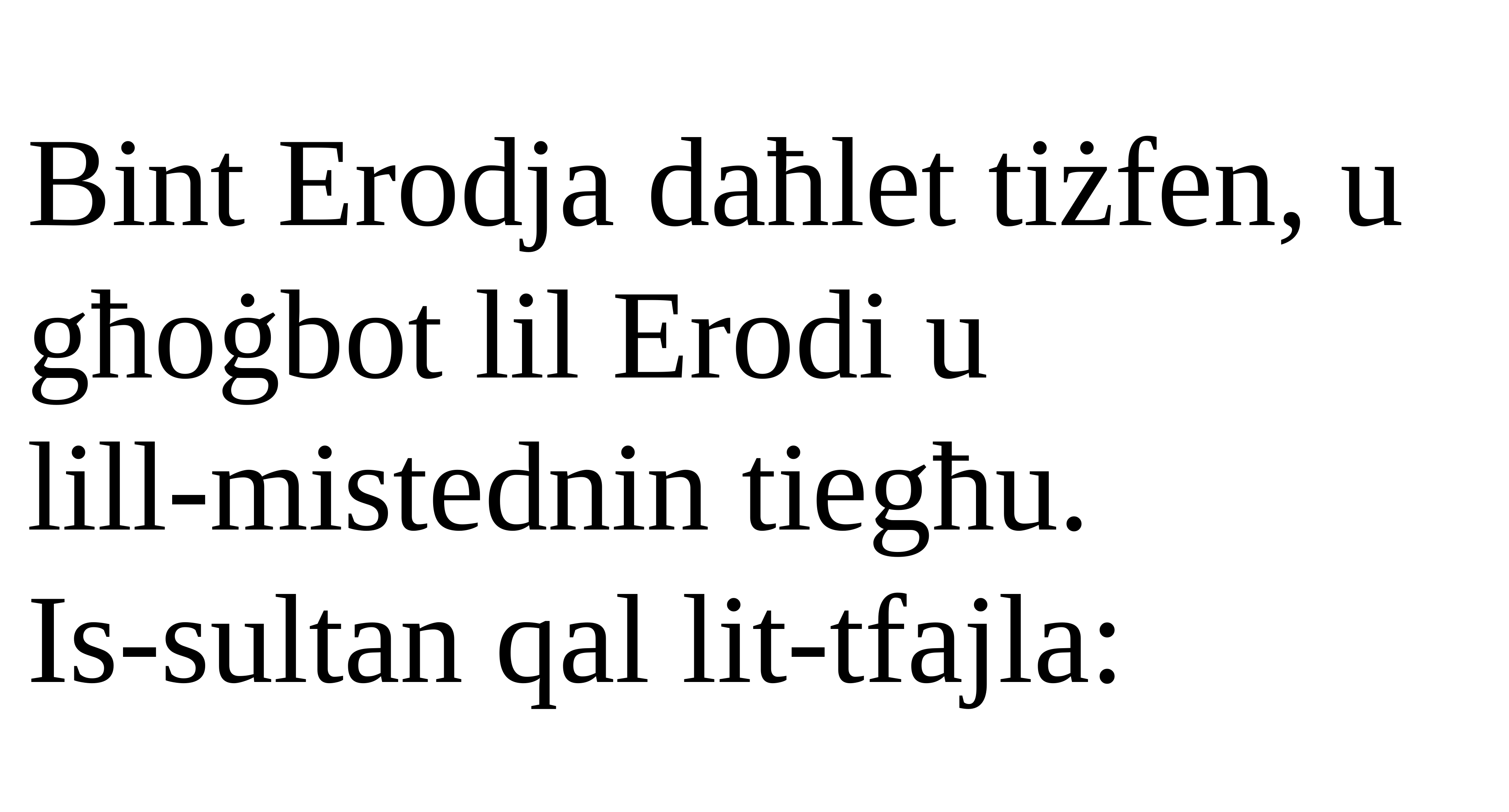

Bint Erodja daħlet tiżfen, u għoġbot lil Erodi u
lill-mistednin tiegħu.
Is-sultan qal lit-tfajla: